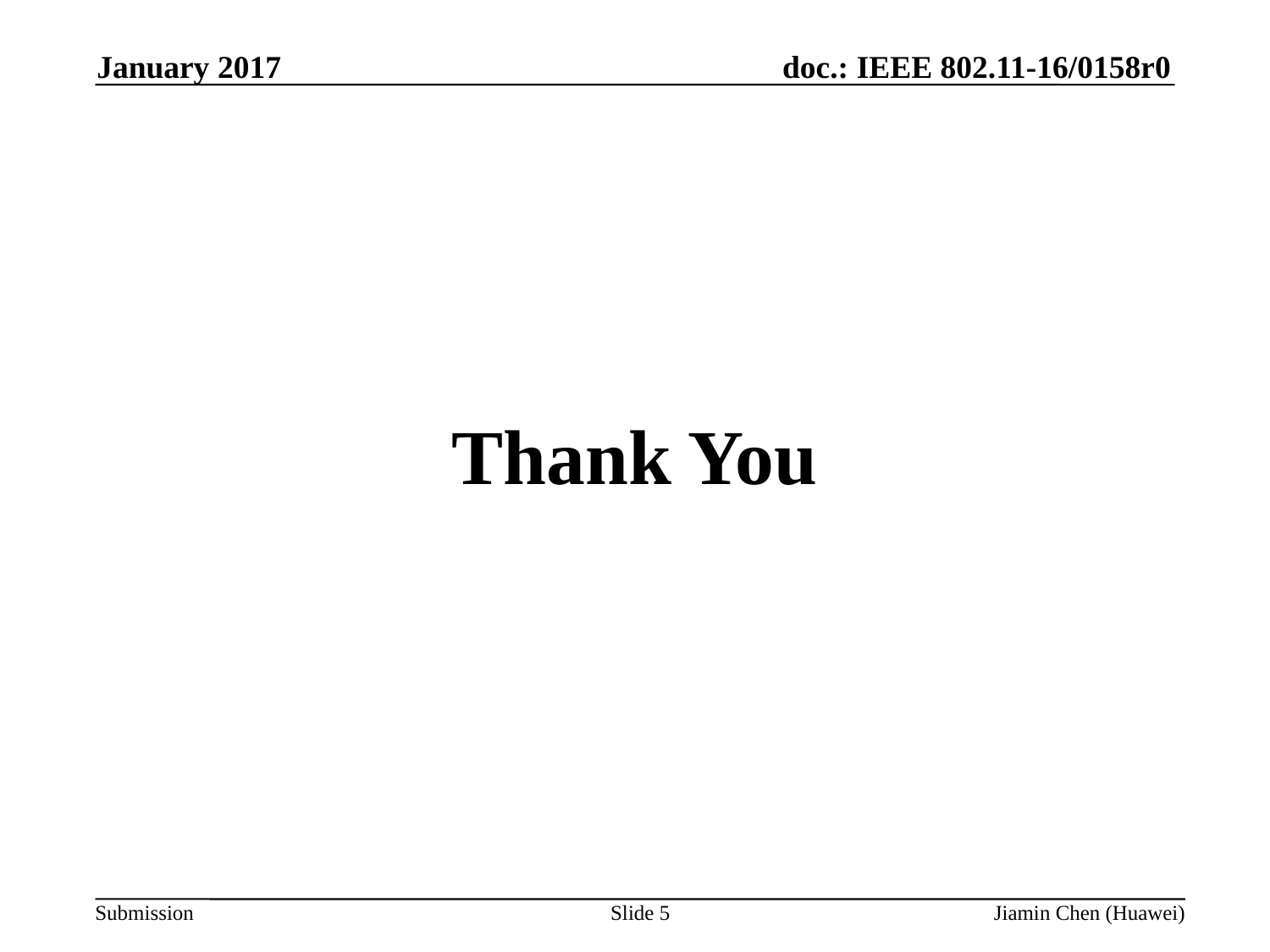

January 2017
#

Thank You
Slide 5
Jiamin Chen (Huawei)